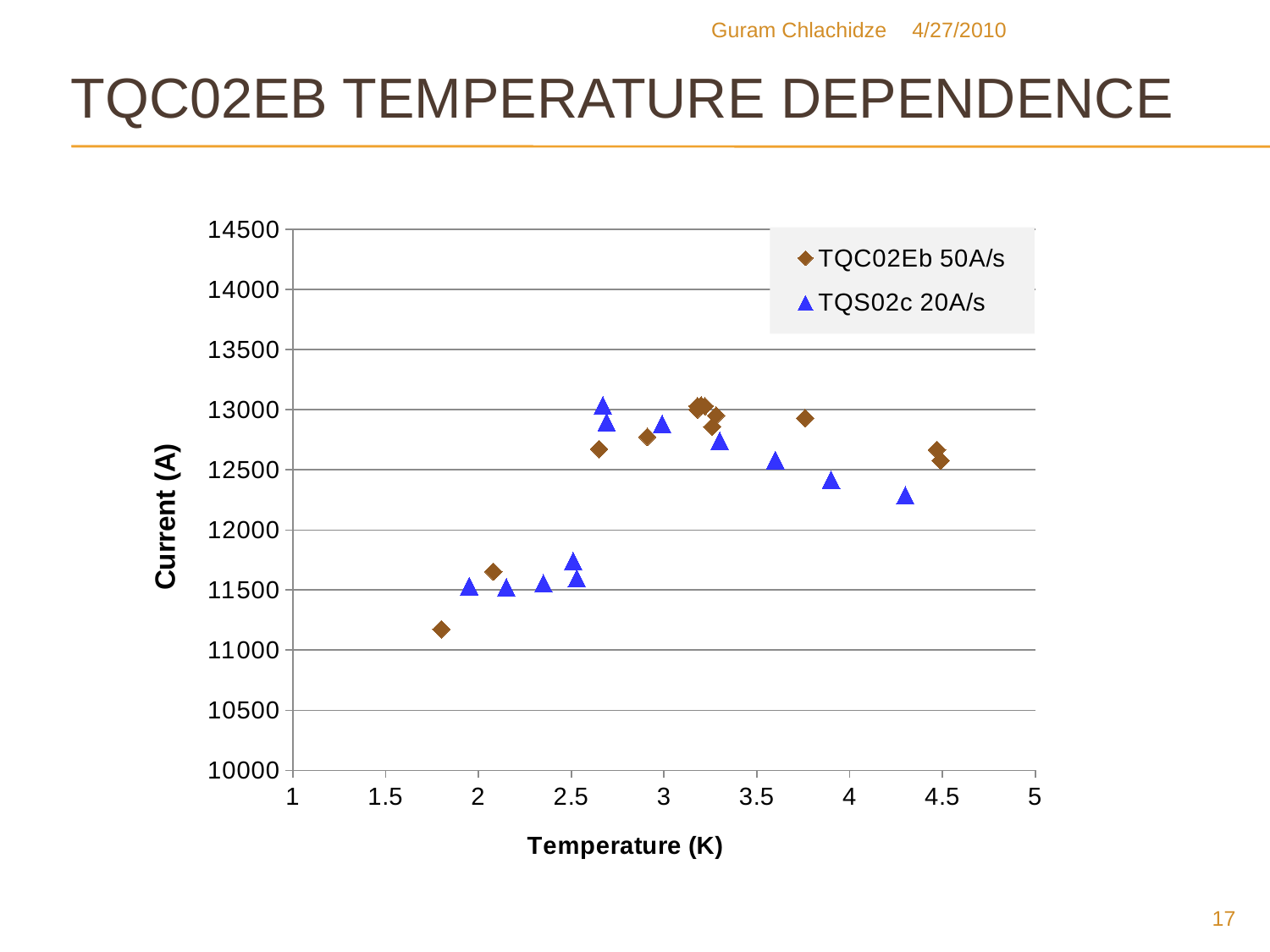

Guram Chlachidze
4/27/2010
# TQC02Eb Temperature Dependence

### Chart

| Category |  |  |
|---|---|---|
17